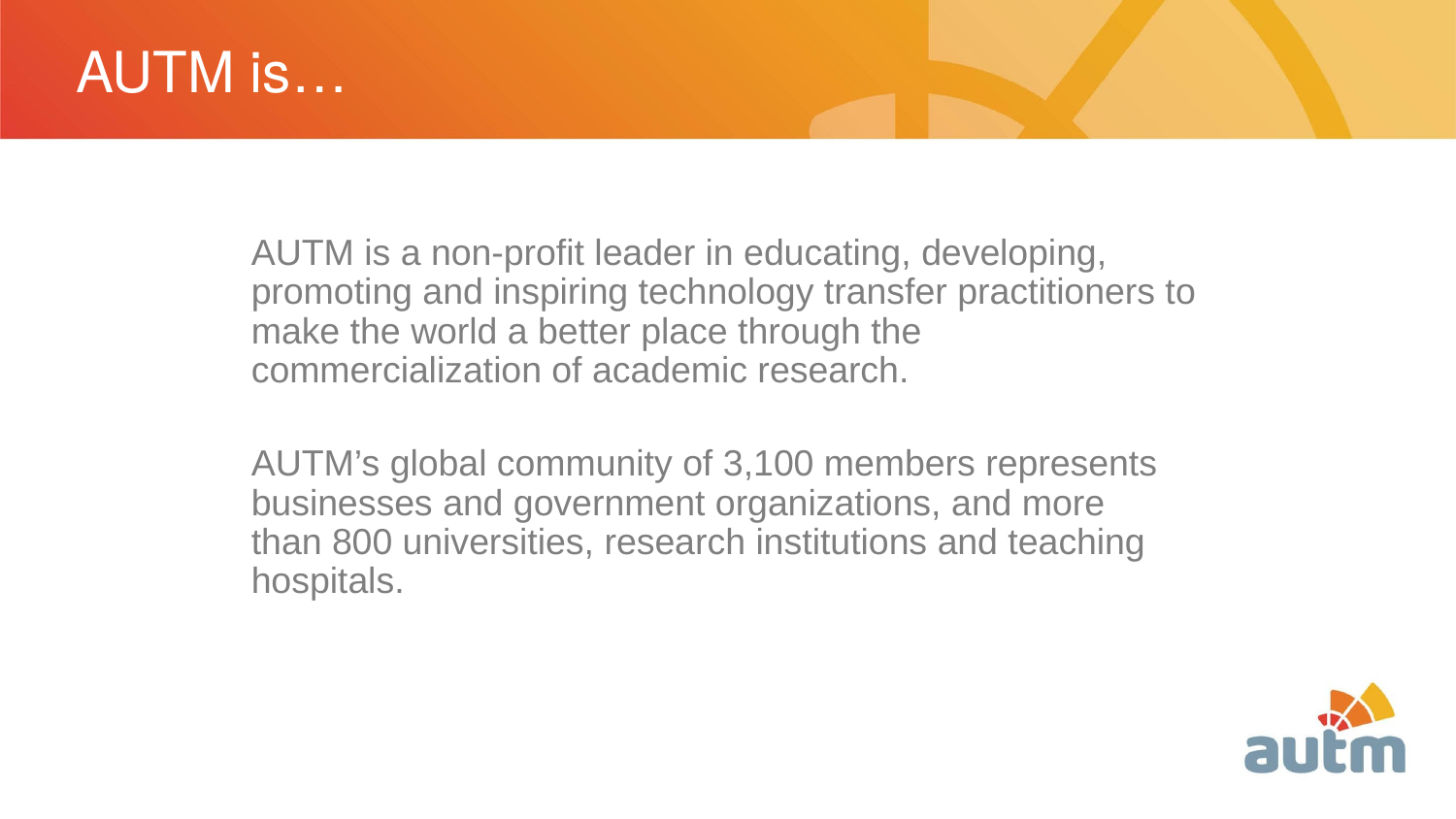

# AUTM is…
AUTM is a non-profit leader in educating, developing, promoting and inspiring technology transfer practitioners to make the world a better place through the commercialization of academic research.

AUTM’s global community of 3,100 members represents businesses and government organizations, and more than 800 universities, research institutions and teaching hospitals.